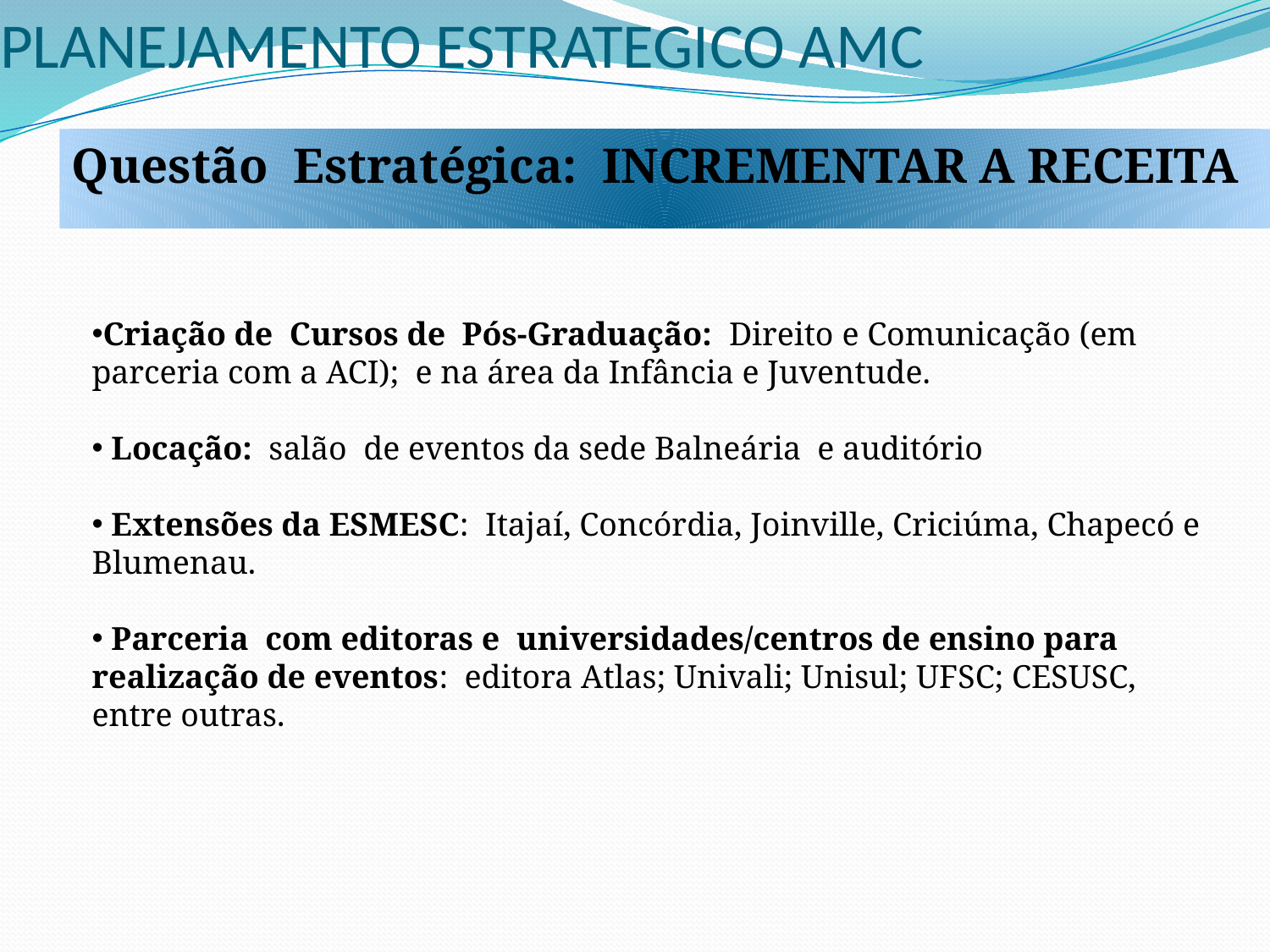

# PLANEJAMENTO ESTRATEGICO AMC
Questão  Estratégica:  INCREMENTAR A RECEITA

Criação de  Cursos de  Pós-Graduação:  Direito e Comunicação (em parceria com a ACI);  e na área da Infância e Juventude.

 Locação:  salão  de eventos da sede Balneária  e auditório

 Extensões da ESMESC:  Itajaí, Concórdia, Joinville, Criciúma, Chapecó e Blumenau.

 Parceria  com editoras e  universidades/centros de ensino para realização de eventos:  editora Atlas; Univali; Unisul; UFSC; CESUSC, entre outras.